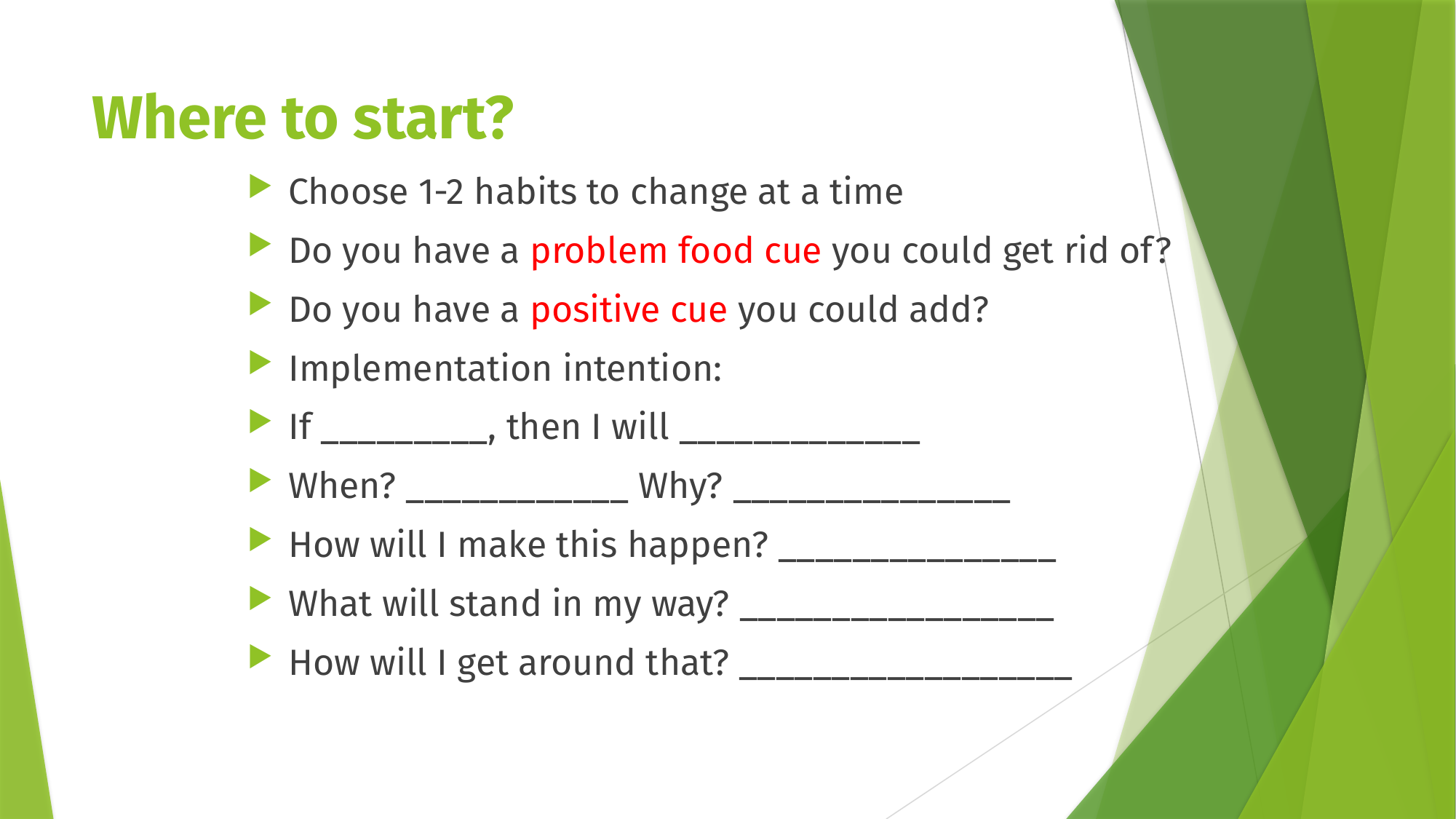

# Where to start?
Choose 1-2 habits to change at a time
Do you have a problem food cue you could get rid of?
Do you have a positive cue you could add?
Implementation intention:
If _________, then I will _____________
When? ____________ Why? _______________
How will I make this happen? _______________
What will stand in my way? _________________
How will I get around that? __________________